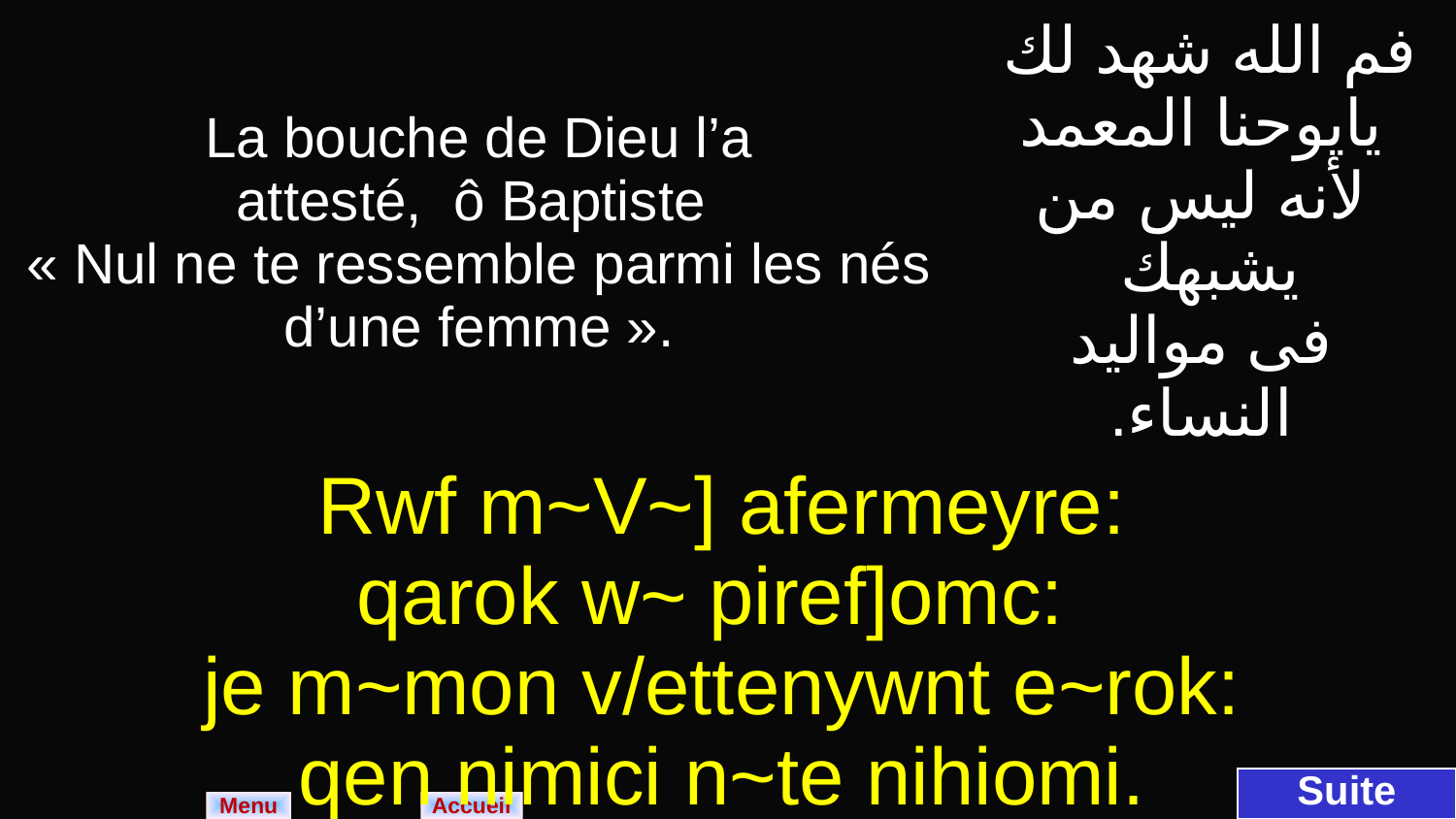

| La bouche de Dieu l’a attesté, ô Baptiste « Nul ne te ressemble parmi les nés d’une femme ». | فم الله شهد لك يايوحنا المعمد لأنه ليس من يشبهك فى مواليد النساء. |
| --- | --- |
| Rwf m~V~] afermeyre: qarok w~ piref]omc: je m~mon v/ettenywnt e~rok: qen nimici n~te nihiomi. |  |
Suite
Menu